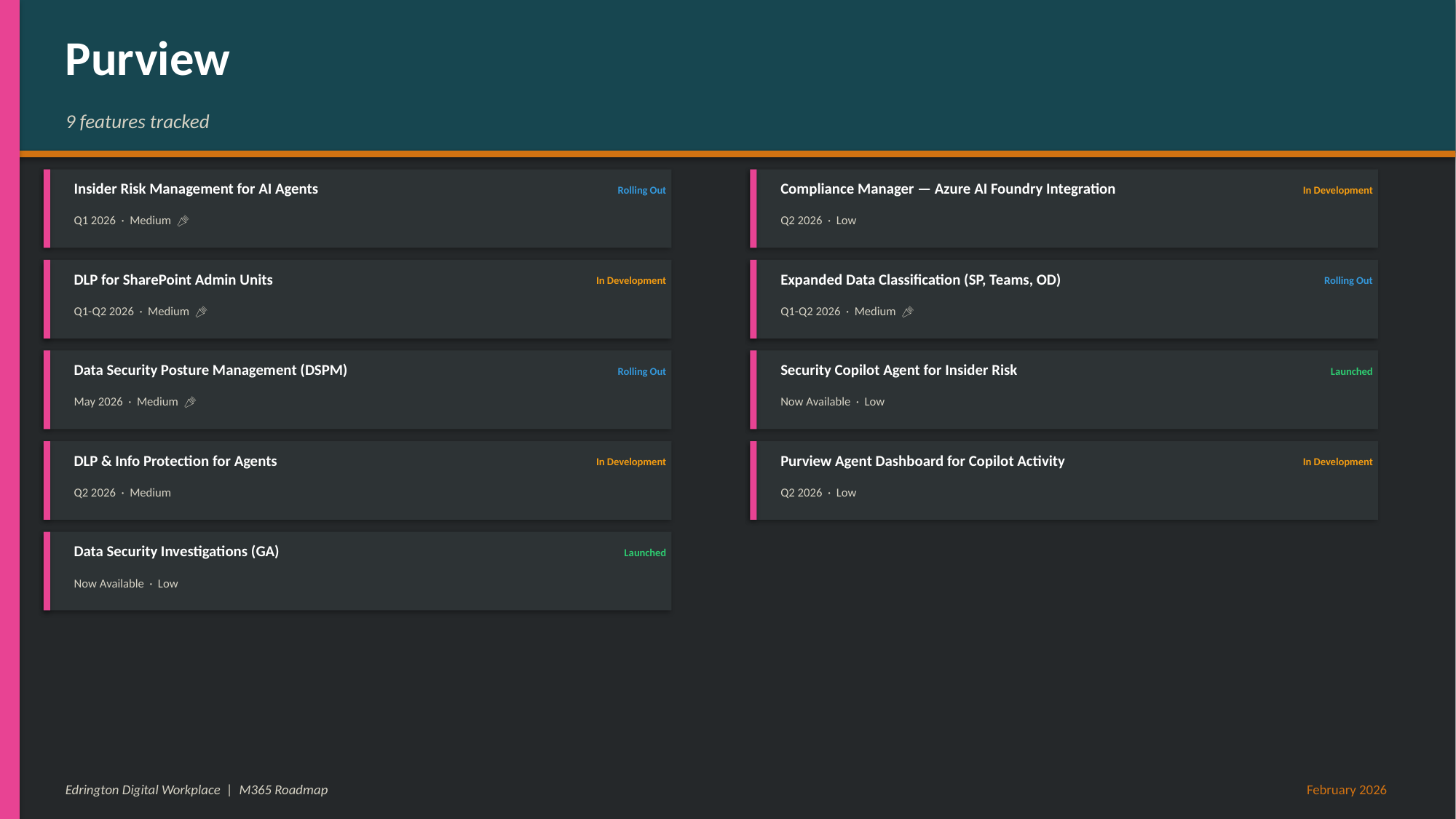

Purview
9 features tracked

Insider Risk Management for AI Agents
Compliance Manager — Azure AI Foundry Integration
Rolling Out
In Development
Q1 2026  ·  Medium  📣
Q2 2026  ·  Low

DLP for SharePoint Admin Units
Expanded Data Classification (SP, Teams, OD)
In Development
Rolling Out
Q1-Q2 2026  ·  Medium  📣
Q1-Q2 2026  ·  Medium  📣

Data Security Posture Management (DSPM)
Security Copilot Agent for Insider Risk
Rolling Out
Launched
May 2026  ·  Medium  📣
Now Available  ·  Low

DLP & Info Protection for Agents
Purview Agent Dashboard for Copilot Activity
In Development
In Development
Q2 2026  ·  Medium
Q2 2026  ·  Low

Data Security Investigations (GA)
Launched
Now Available  ·  Low
Edrington Digital Workplace  |  M365 Roadmap
February 2026